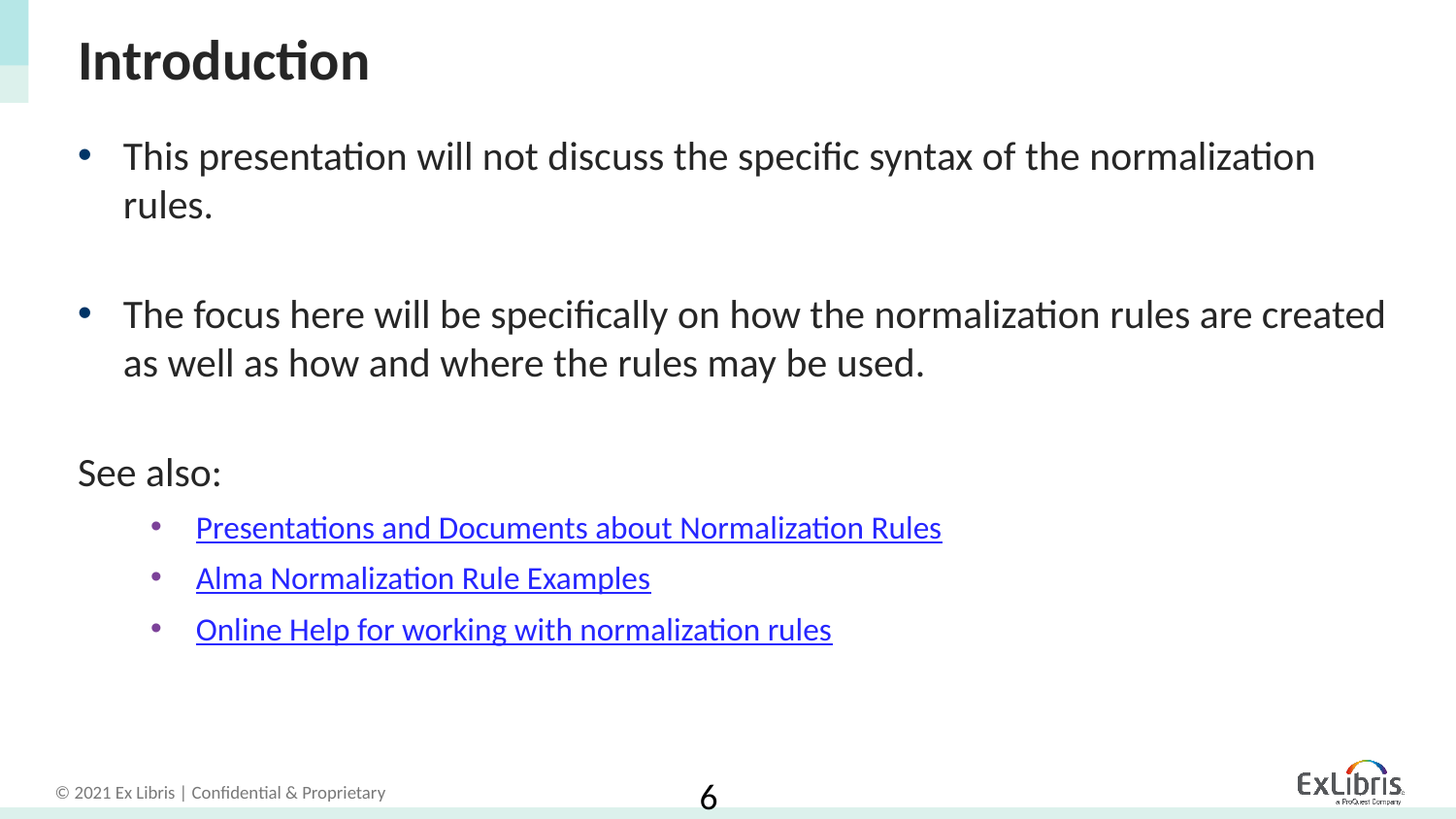

# Introduction
This presentation will not discuss the specific syntax of the normalization rules.
The focus here will be specifically on how the normalization rules are created as well as how and where the rules may be used.
See also:
Presentations and Documents about Normalization Rules
Alma Normalization Rule Examples
Online Help for working with normalization rules
6